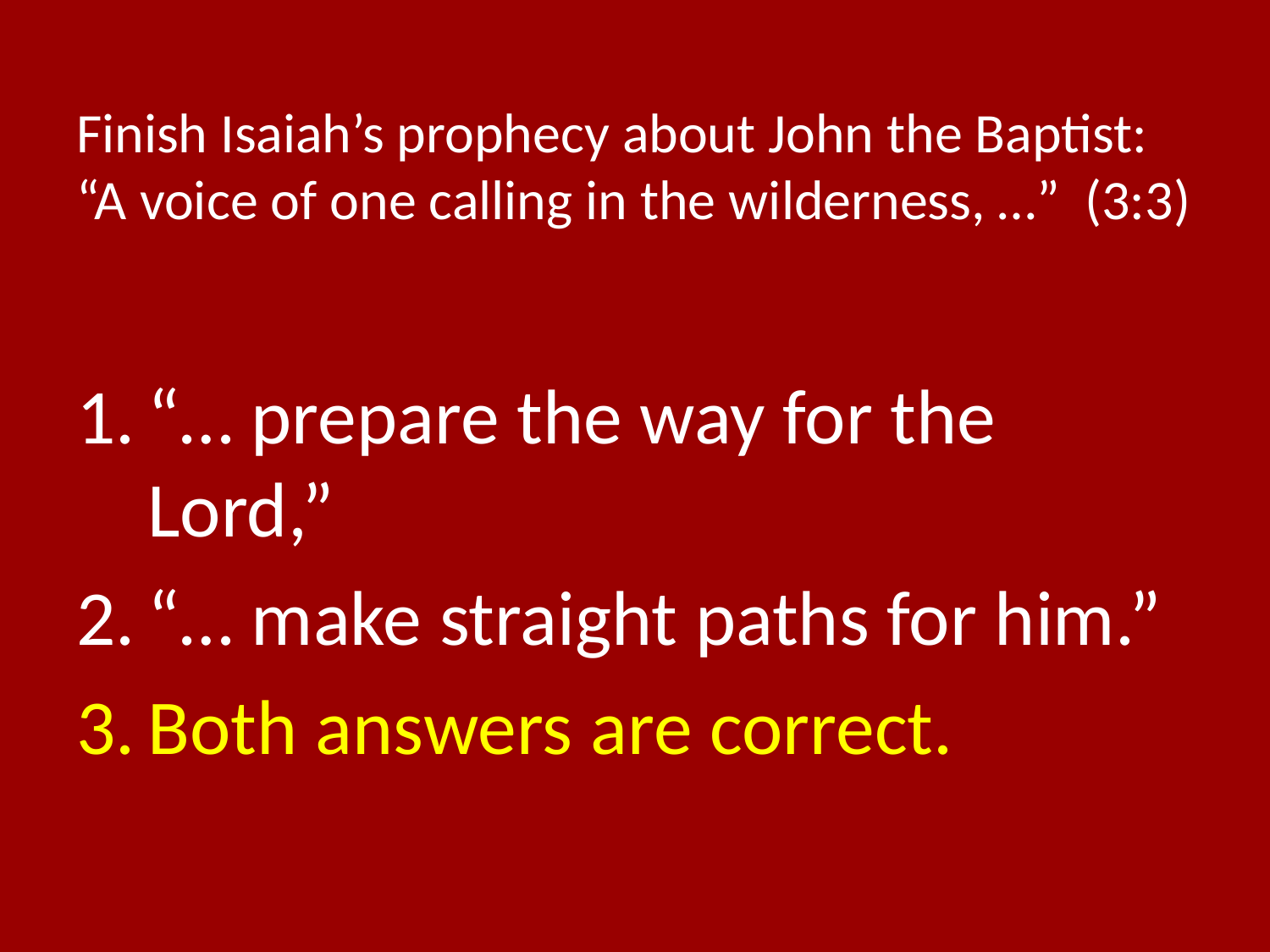

# Finish Isaiah’s prophecy about John the Baptist:  “A voice of one calling in the wilderness, …”  (3:3)
“… prepare the way for the Lord,”
“… make straight paths for him.”
Both answers are correct.